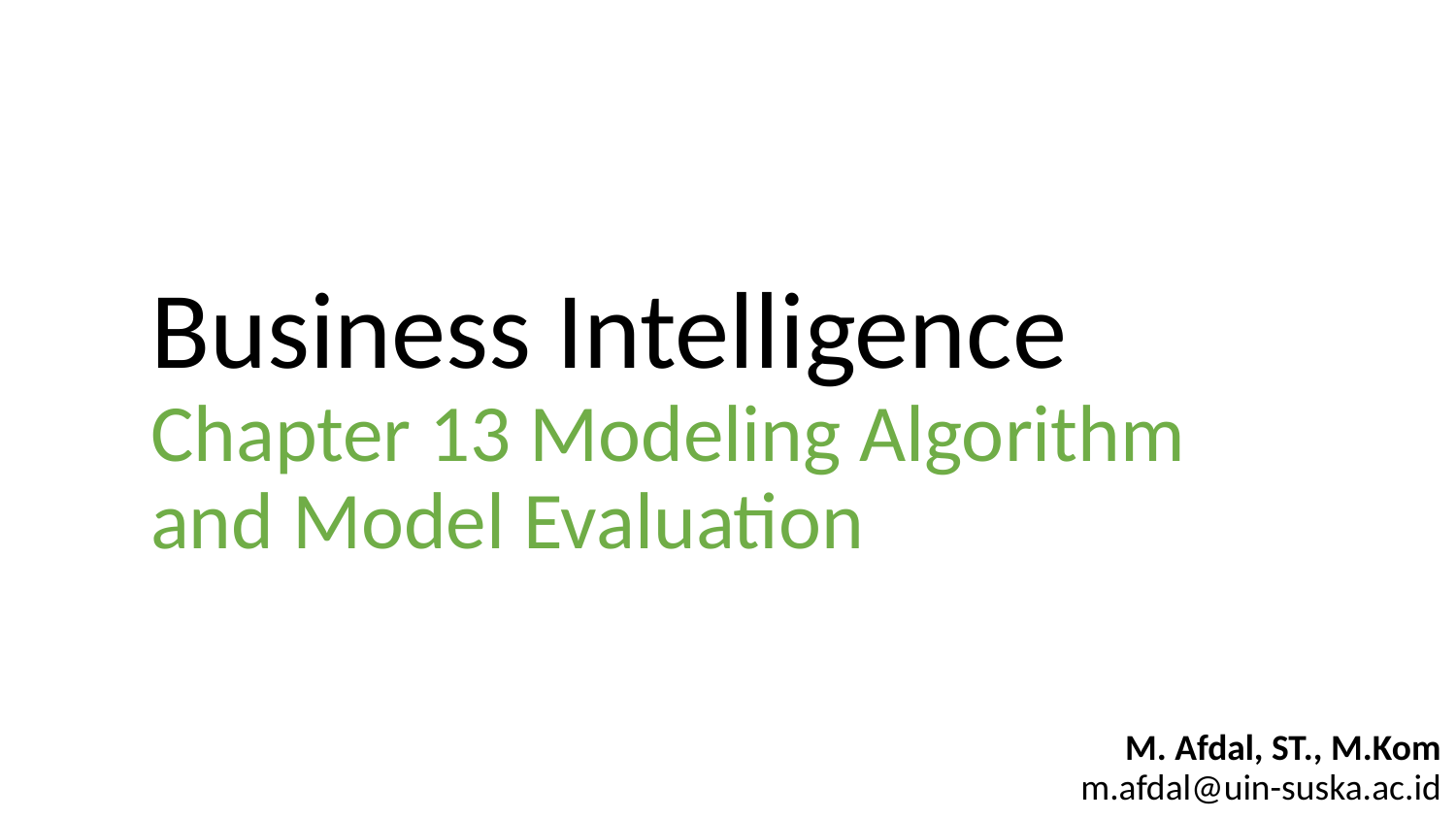

# Business Intelligence Chapter 13 Modeling Algorithm and Model Evaluation
M. Afdal, ST., M.Kom
m.afdal@uin-suska.ac.id